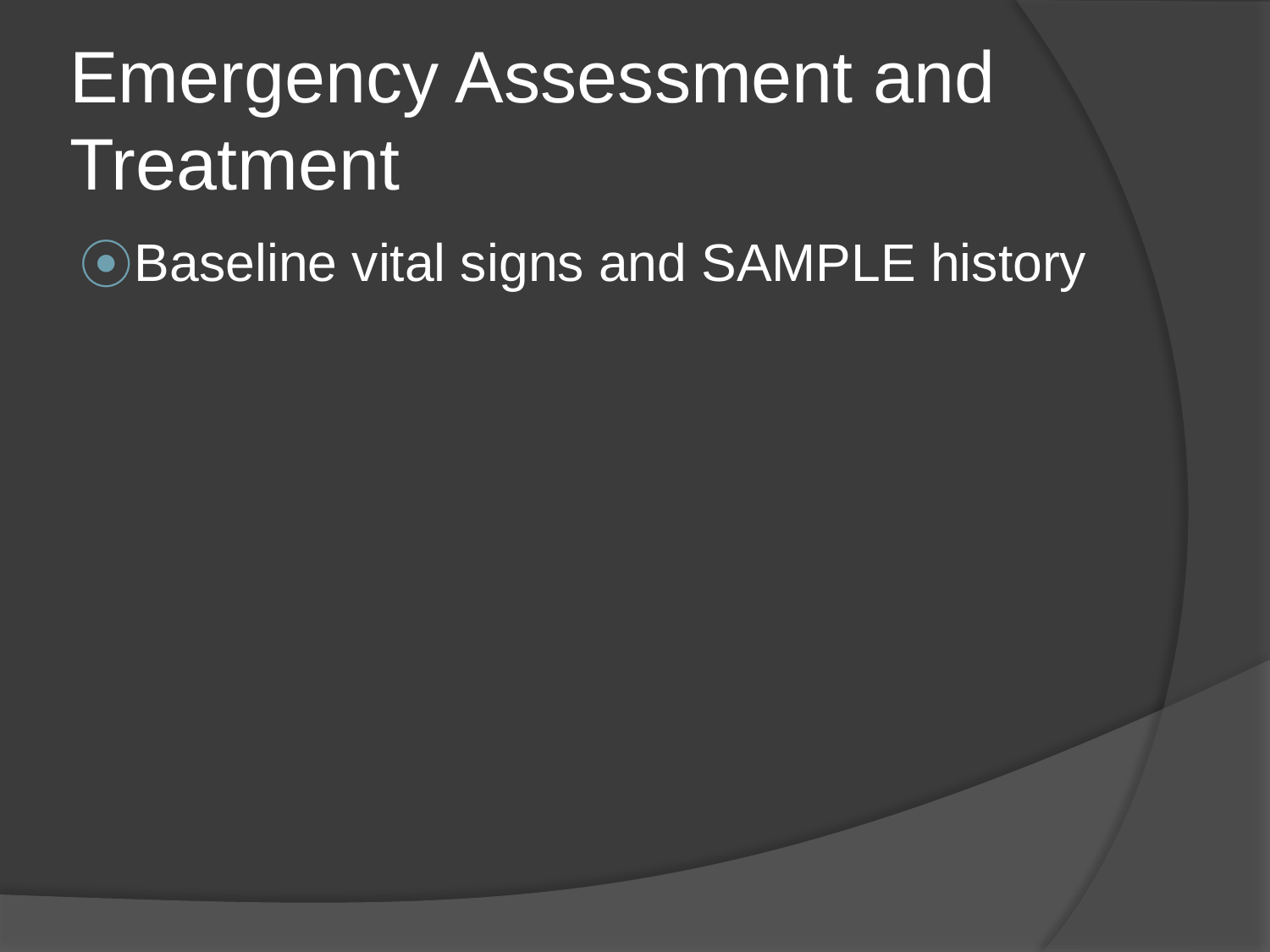

# Emergency Assessment and Treatment
Baseline vital signs and SAMPLE history